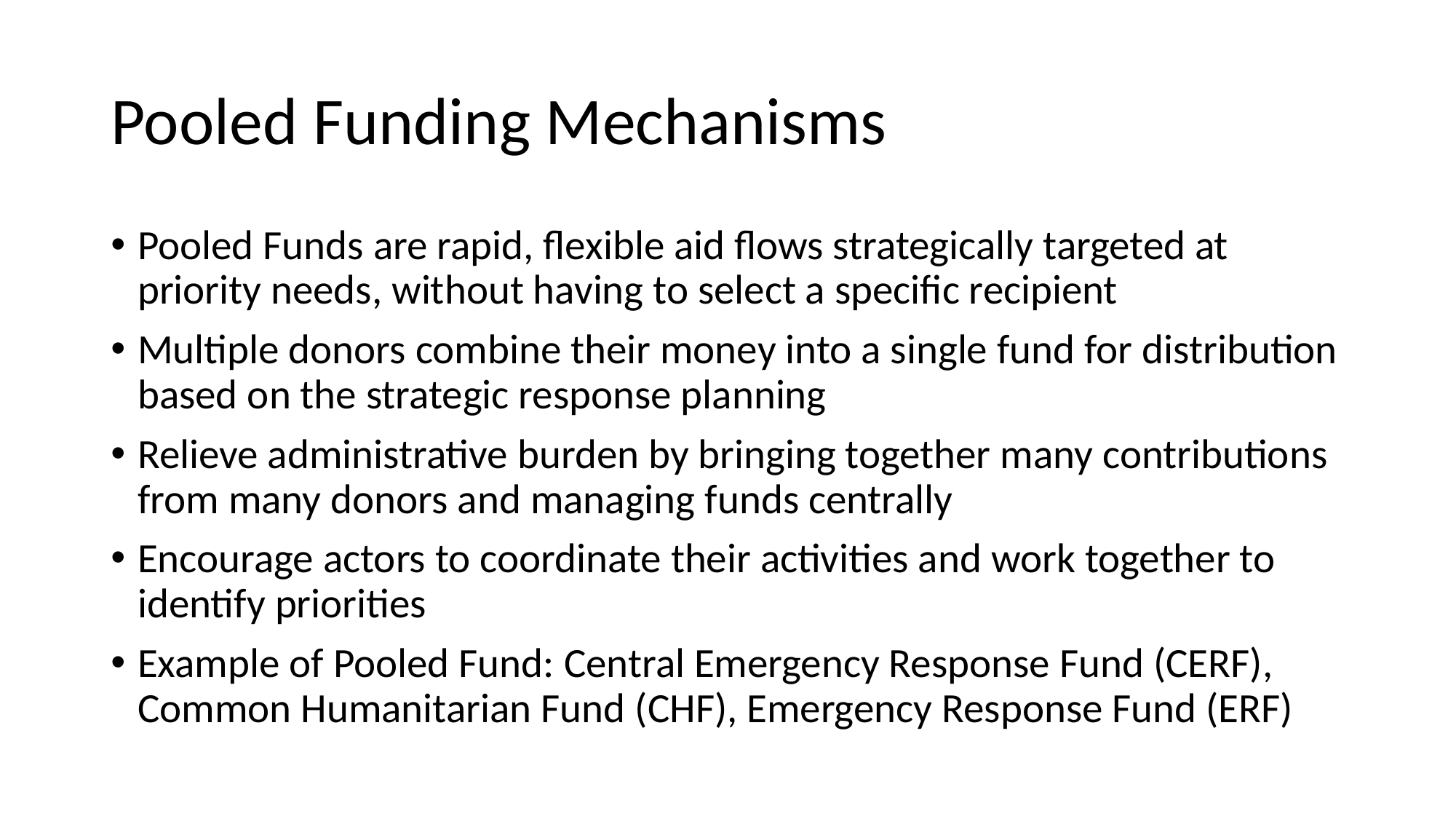

# Pooled Funding Mechanisms
Pooled Funds are rapid, flexible aid flows strategically targeted at priority needs, without having to select a specific recipient
Multiple donors combine their money into a single fund for distribution based on the strategic response planning
Relieve administrative burden by bringing together many contributions from many donors and managing funds centrally
Encourage actors to coordinate their activities and work together to identify priorities
Example of Pooled Fund: Central Emergency Response Fund (CERF), Common Humanitarian Fund (CHF), Emergency Response Fund (ERF)